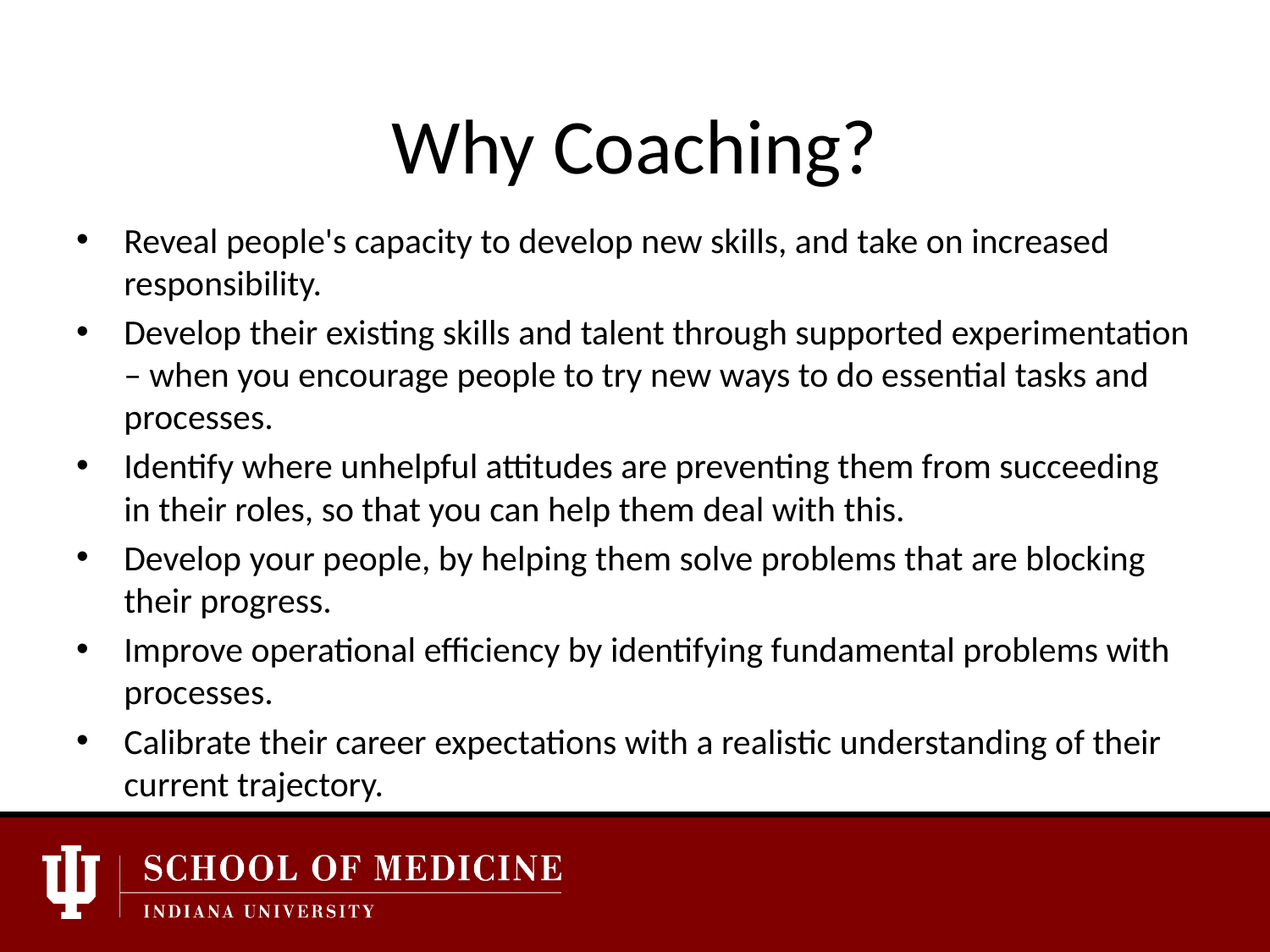

# Why Coaching?
Reveal people's capacity to develop new skills, and take on increased responsibility.
Develop their existing skills and talent through supported experimentation – when you encourage people to try new ways to do essential tasks and processes.
Identify where unhelpful attitudes are preventing them from succeeding in their roles, so that you can help them deal with this.
Develop your people, by helping them solve problems that are blocking their progress.
Improve operational efficiency by identifying fundamental problems with processes.
Calibrate their career expectations with a realistic understanding of their current trajectory.